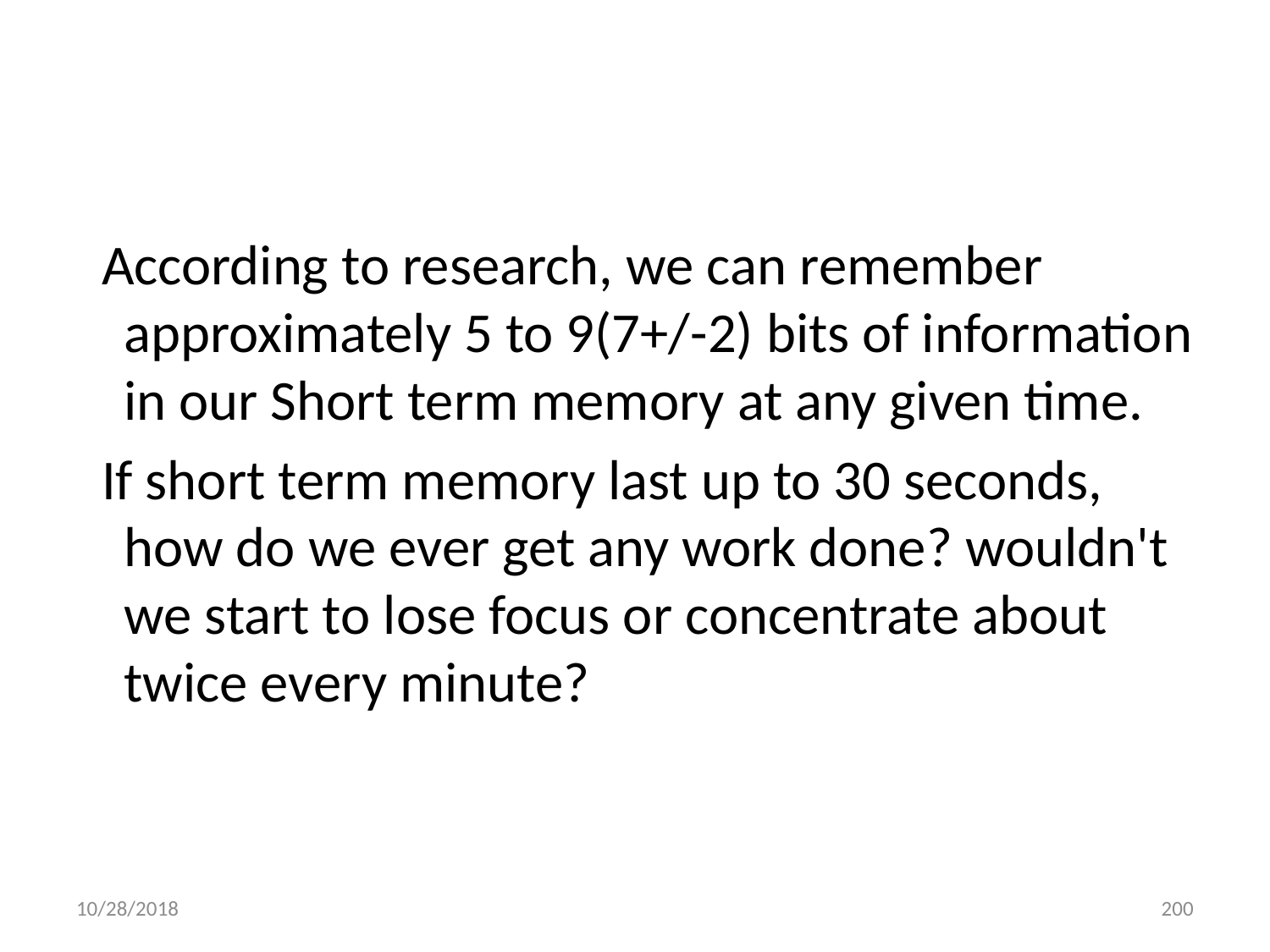

#
  According to research, we can remember approximately 5 to 9(7+/-2) bits of information in our Short term memory at any given time.
  If short term memory last up to 30 seconds, how do we ever get any work done? wouldn't we start to lose focus or concentrate about twice every minute?
10/28/2018
200